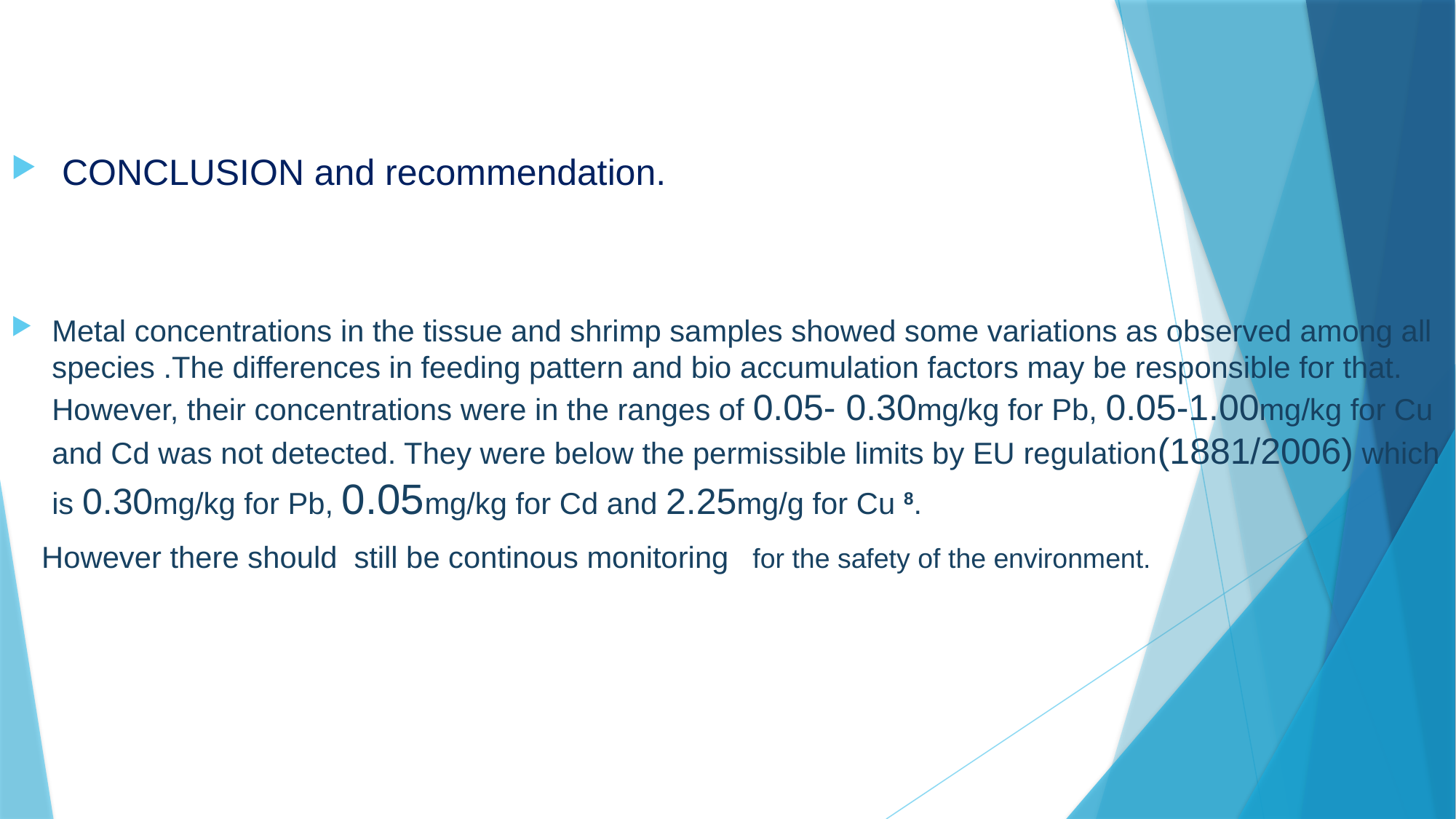

CONCLUSION and recommendation.

Metal concentrations in the tissue and shrimp samples showed some variations as observed among all species .The differences in feeding pattern and bio accumulation factors may be responsible for that. However, their concentrations were in the ranges of 0.05- 0.30mg/kg for Pb, 0.05-1.00mg/kg for Cu and Cd was not detected. They were below the permissible limits by EU regulation(1881/2006) which is 0.30mg/kg for Pb, 0.05mg/kg for Cd and 2.25mg/g for Cu 8.
    However there should  still be continous monitoring   for the safety of the environment.